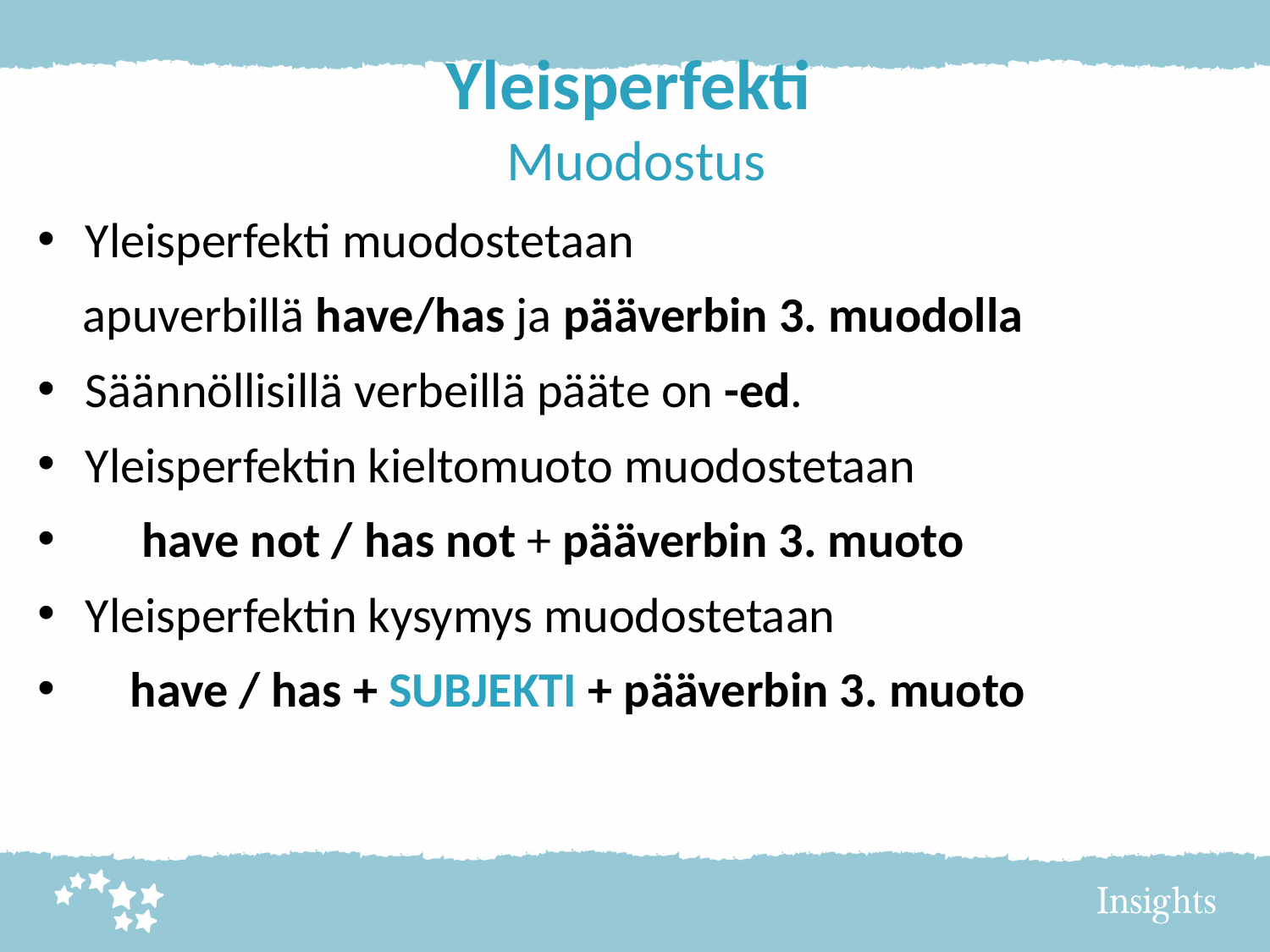

# Yleisperfekti Muodostus
Yleisperfekti muodostetaan
    apuverbillä have/has ja pääverbin 3. muodolla
Säännöllisillä verbeillä pääte on -ed.
Yleisperfektin kieltomuoto muodostetaan
     have not / has not + pääverbin 3. muoto
Yleisperfektin kysymys muodostetaan
    have / has + SUBJEKTI + pääverbin 3. muoto